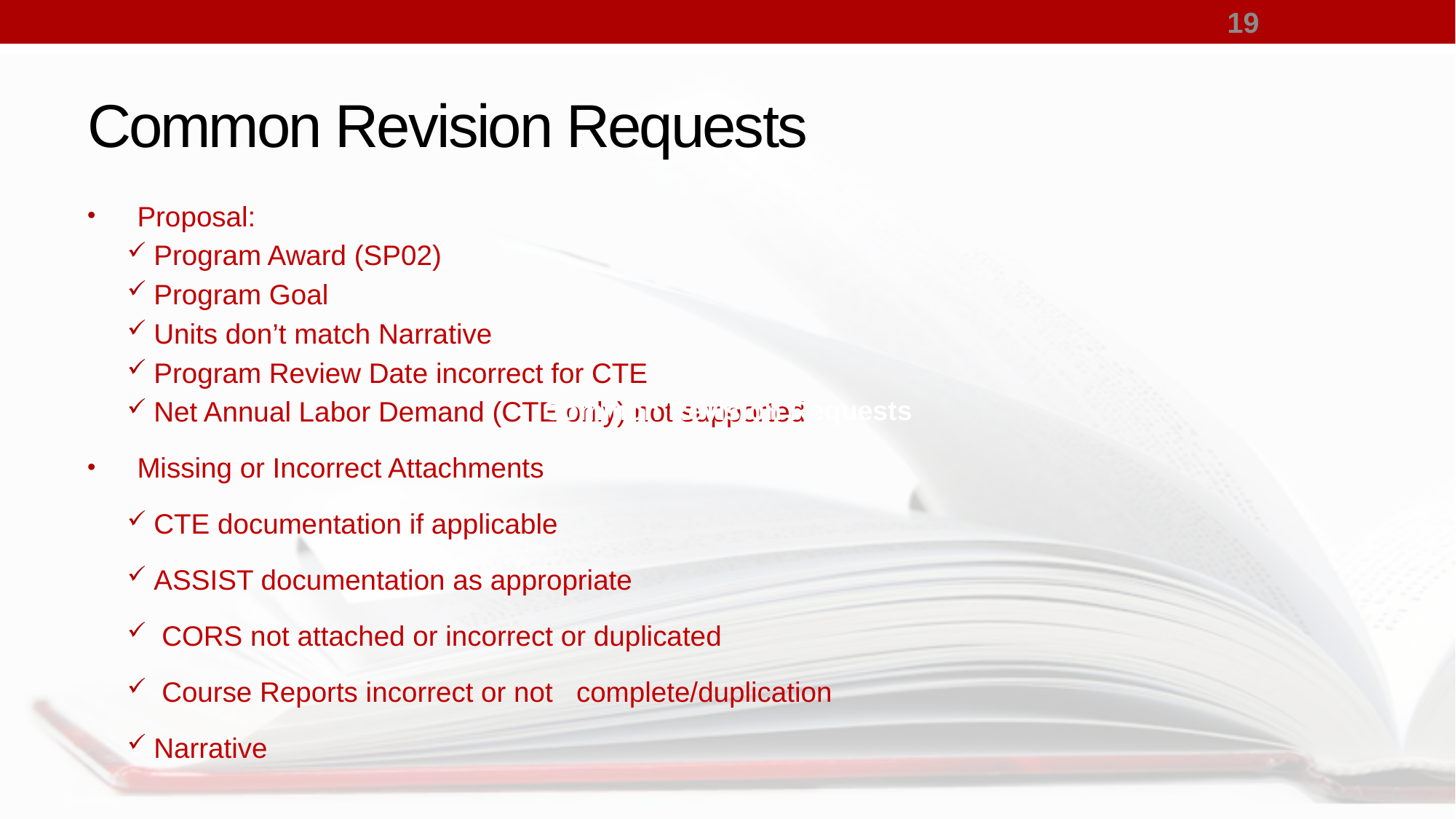

19
# Common Revision Requests
Proposal:
Program Award (SP02)
Program Goal
Units don’t match Narrative
Program Review Date incorrect for CTE
Net Annual Labor Demand (CTE only) not supported
Missing or Incorrect Attachments
CTE documentation if applicable
ASSIST documentation as appropriate
 CORS not attached or incorrect or duplicated
 Course Reports incorrect or not   complete/duplication
Narrative

Common Revision Requests